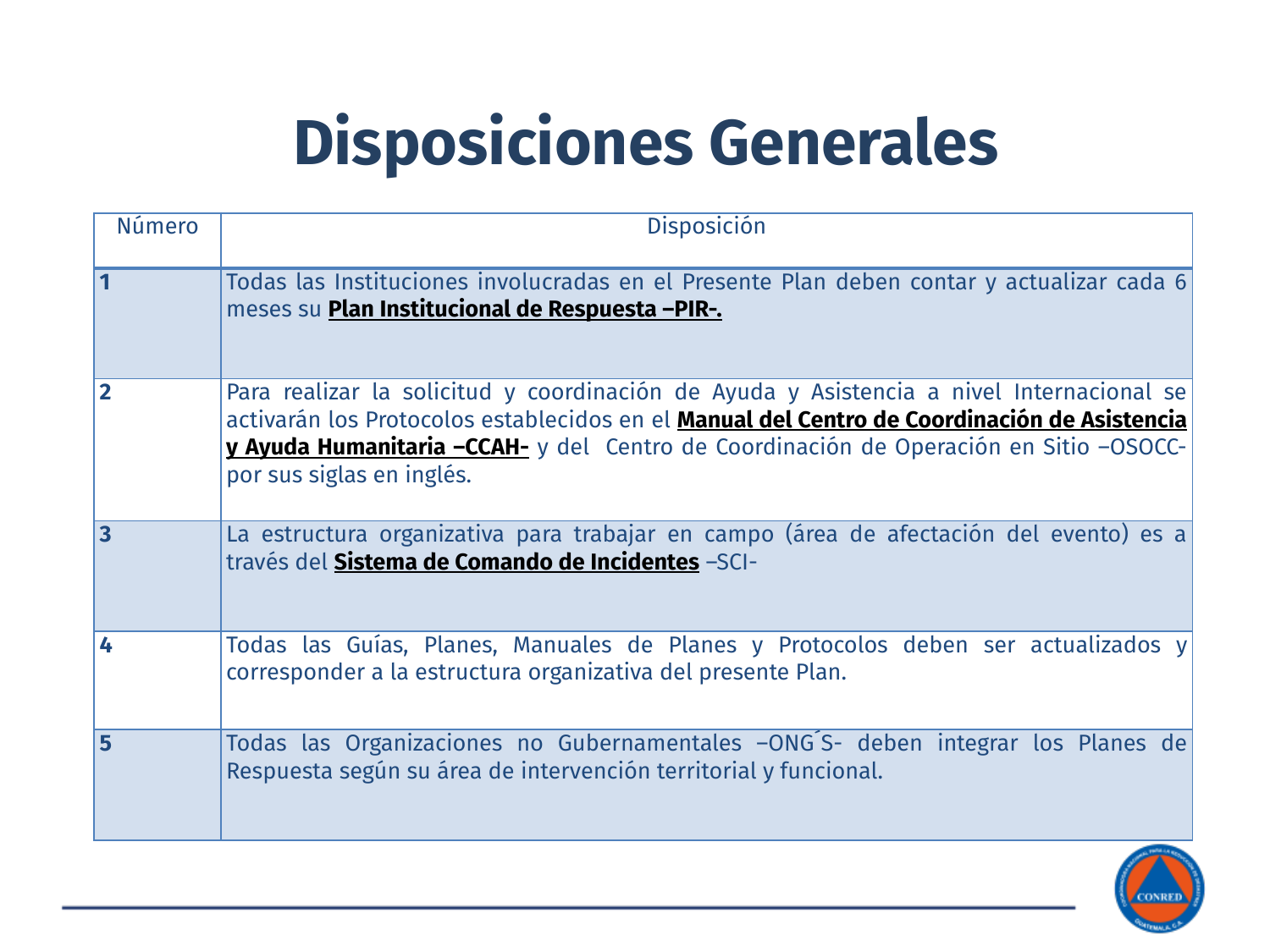

Disposiciones Generales
| Número | Disposición |
| --- | --- |
| 1 | Todas las Instituciones involucradas en el Presente Plan deben contar y actualizar cada 6 meses su Plan Institucional de Respuesta –PIR-. |
| 2 | Para realizar la solicitud y coordinación de Ayuda y Asistencia a nivel Internacional se activarán los Protocolos establecidos en el Manual del Centro de Coordinación de Asistencia y Ayuda Humanitaria –CCAH- y del Centro de Coordinación de Operación en Sitio –OSOCC- por sus siglas en inglés. |
| 3 | La estructura organizativa para trabajar en campo (área de afectación del evento) es a través del Sistema de Comando de Incidentes –SCI- |
| 4 | Todas las Guías, Planes, Manuales de Planes y Protocolos deben ser actualizados y corresponder a la estructura organizativa del presente Plan. |
| 5 | Todas las Organizaciones no Gubernamentales –ONG´S- deben integrar los Planes de Respuesta según su área de intervención territorial y funcional. |